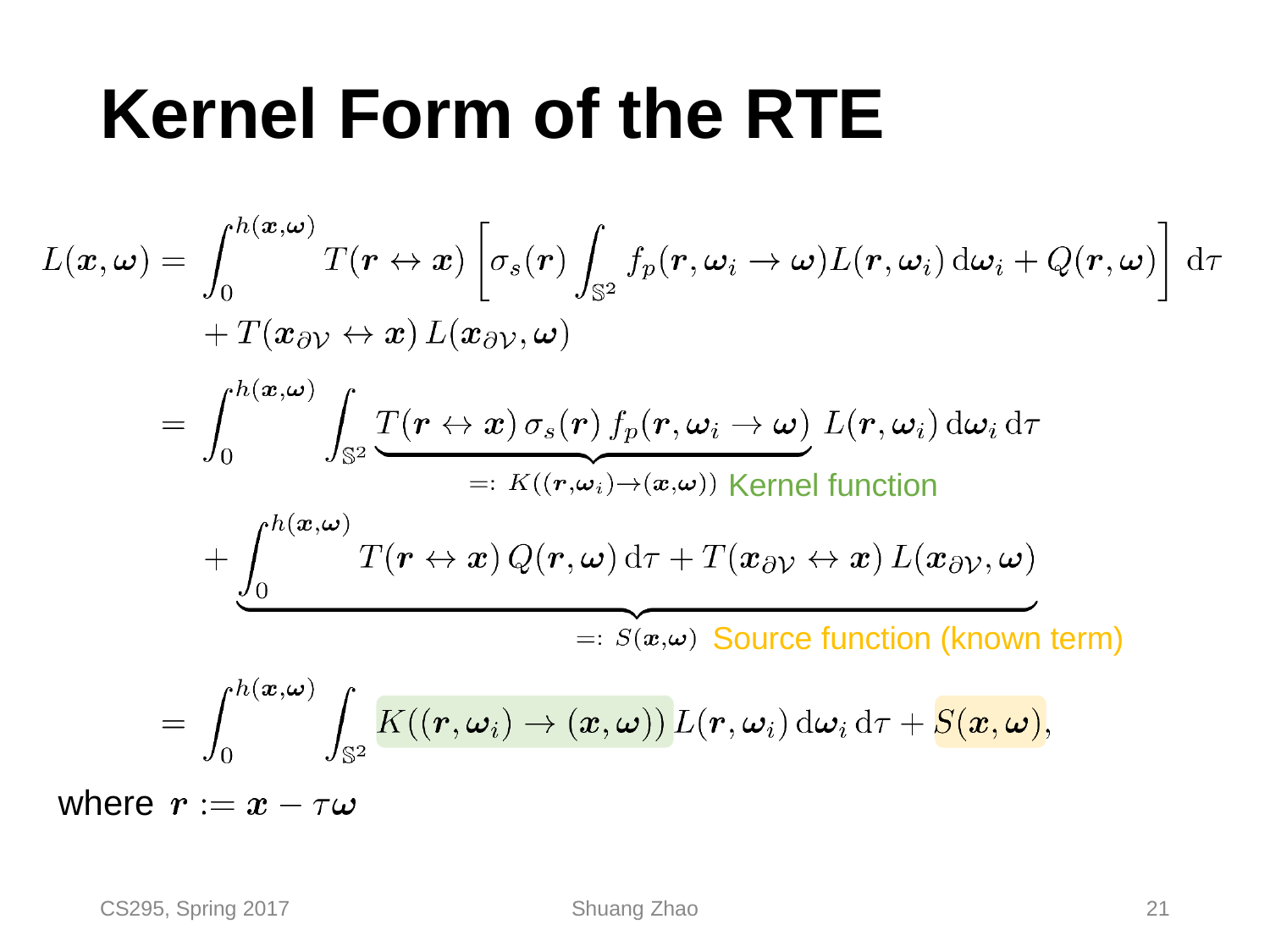

# Kernel Form of the RTE

Kernel function
Source function (known term)

where

CS295, Spring 2017
Shuang Zhao
21